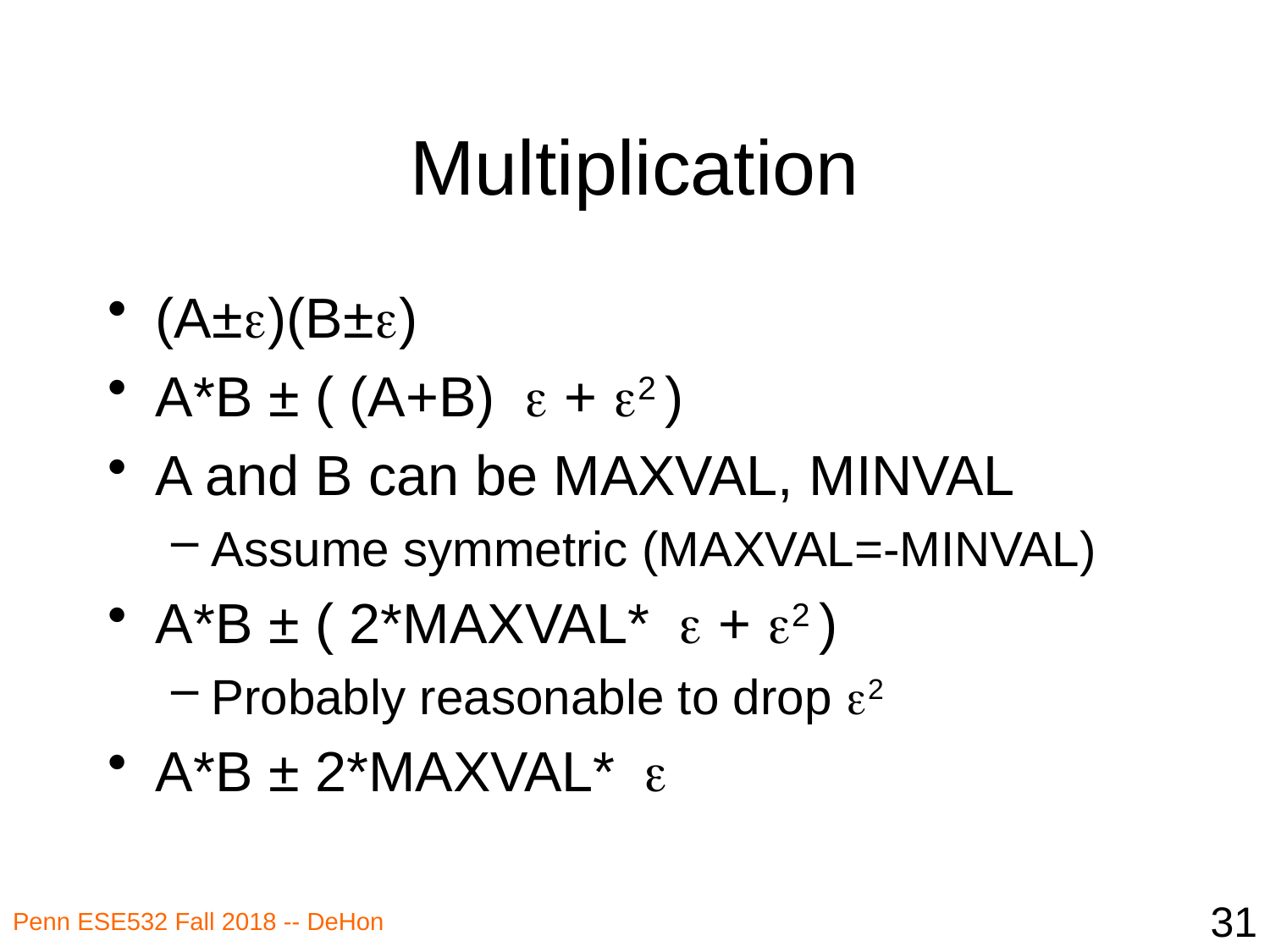

# Multiplication
(A±ε)(B±ε)
A*B ± ( (A+B) ε + ε2 )
A and B can be MAXVAL, MINVAL
Assume symmetric (MAXVAL=-MINVAL)
A*B ± ( 2*MAXVAL* ε + ε2 )
Probably reasonable to drop ε2
A*B ± 2*MAXVAL* ε

31
Penn ESE532 Fall 2018 -- DeHon